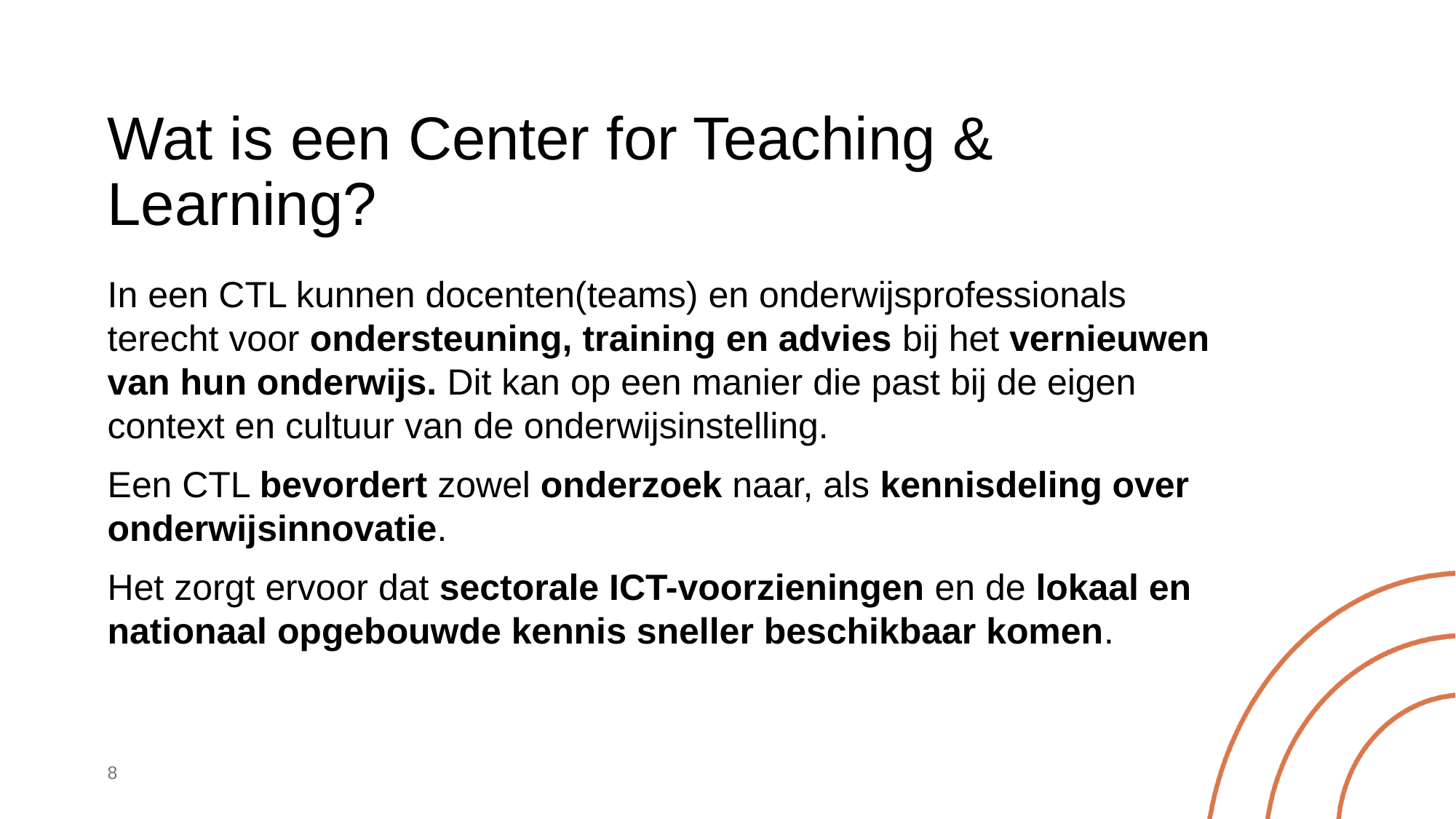

# Wat is een Center for Teaching & Learning?
In een CTL kunnen docenten(teams) en onderwijsprofessionals terecht voor ondersteuning, training en advies bij het vernieuwen van hun onderwijs. Dit kan op een manier die past bij de eigen context en cultuur van de onderwijsinstelling.
Een CTL bevordert zowel onderzoek naar, als kennisdeling over onderwijsinnovatie.
Het zorgt ervoor dat sectorale ICT-voorzieningen en de lokaal en nationaal opgebouwde kennis sneller beschikbaar komen.
8